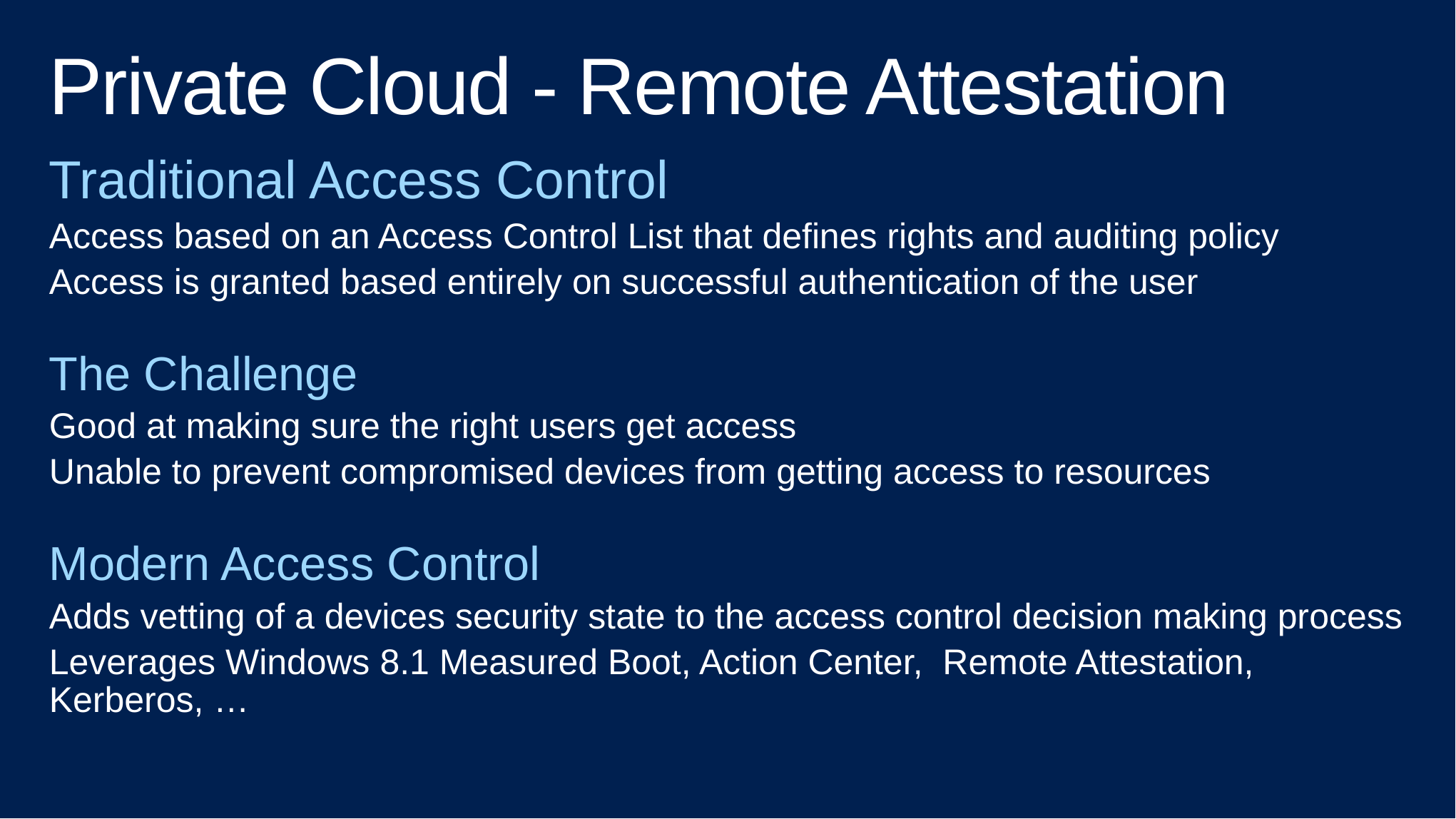

# Private Cloud - Remote Attestation
Traditional Access Control
Access based on an Access Control List that defines rights and auditing policy
Access is granted based entirely on successful authentication of the user

The Challenge
Good at making sure the right users get access
Unable to prevent compromised devices from getting access to resources

Modern Access Control
Adds vetting of a devices security state to the access control decision making process
Leverages Windows 8.1 Measured Boot, Action Center,  Remote Attestation, Kerberos, …